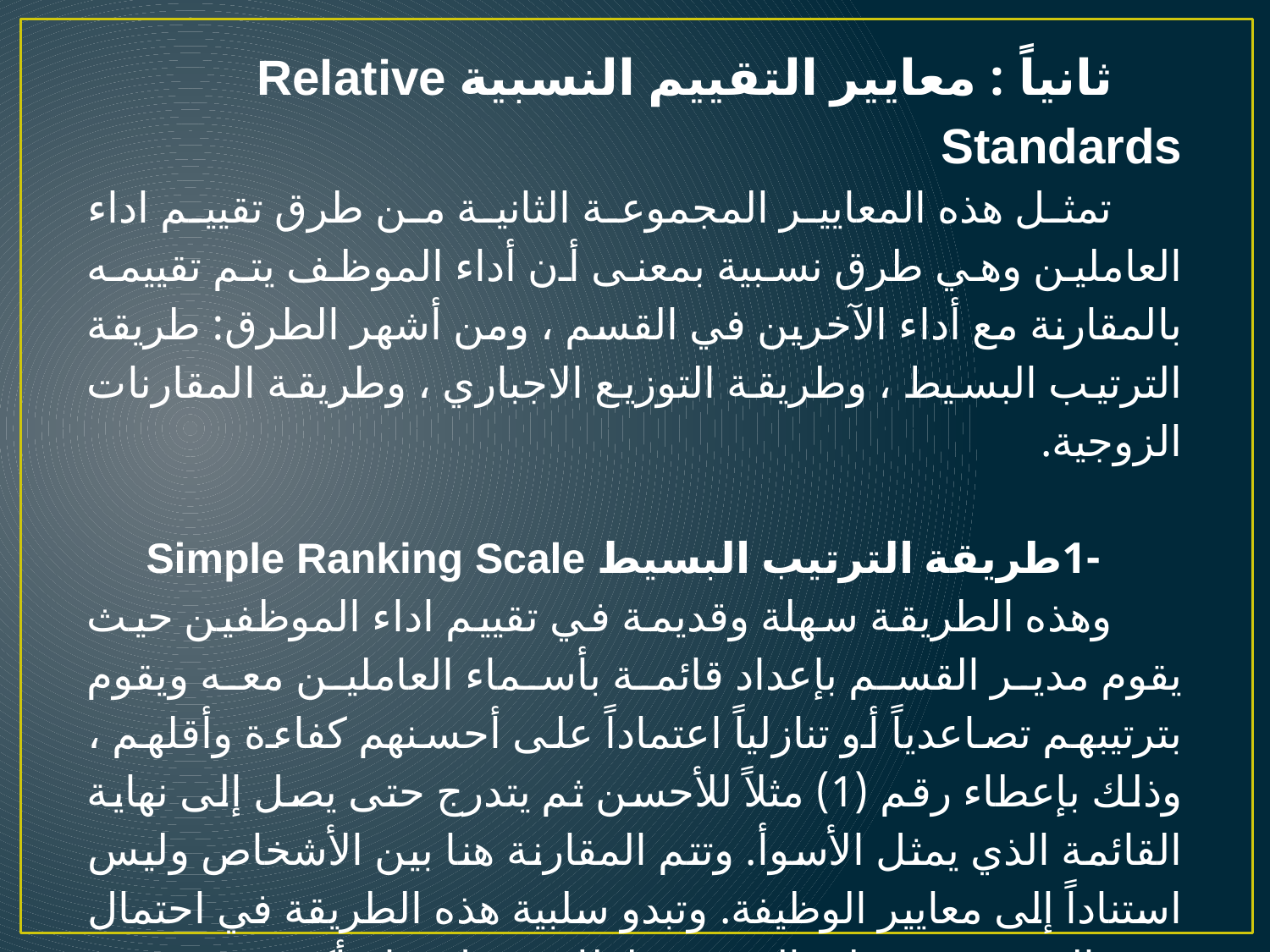

ثانياً : معايير التقييم النسبية Relative Standards
تمثل هذه المعايير المجموعة الثانية من طرق تقييم اداء العاملين وهي طرق نسبية بمعنى أن أداء الموظف يتم تقييمه بالمقارنة مع أداء الآخرين في القسم ، ومن أشهر الطرق: طريقة الترتيب البسيط ، وطريقة التوزيع الاجباري ، وطريقة المقارنات الزوجية.

 -1طريقة الترتيب البسيط Simple Ranking Scale
وهذه الطريقة سهلة وقديمة في تقييم اداء الموظفين حيث يقوم مدير القسم بإعداد قائمة بأسماء العاملين معه ويقوم بترتيبهم تصاعدياً أو تنازلياً اعتماداً على أحسنهم كفاءة وأقلهم ، وذلك بإعطاء رقم (1) مثلاً للأحسن ثم يتدرج حتى يصل إلى نهاية القائمة الذي يمثل الأسوأ. وتتم المقارنة هنا بين الأشخاص وليس استناداً إلى معايير الوظيفة. وتبدو سلبية هذه الطريقة في احتمال تحيز المدير في عملية الترتيب ، لذلك يفضل قيام أكثر من شخص بعملية الترتيب إلى جانب المدير شريطة إلمامهم فعلاً بأداء الموظفين الذين سيتم تقييم أعمالهم.